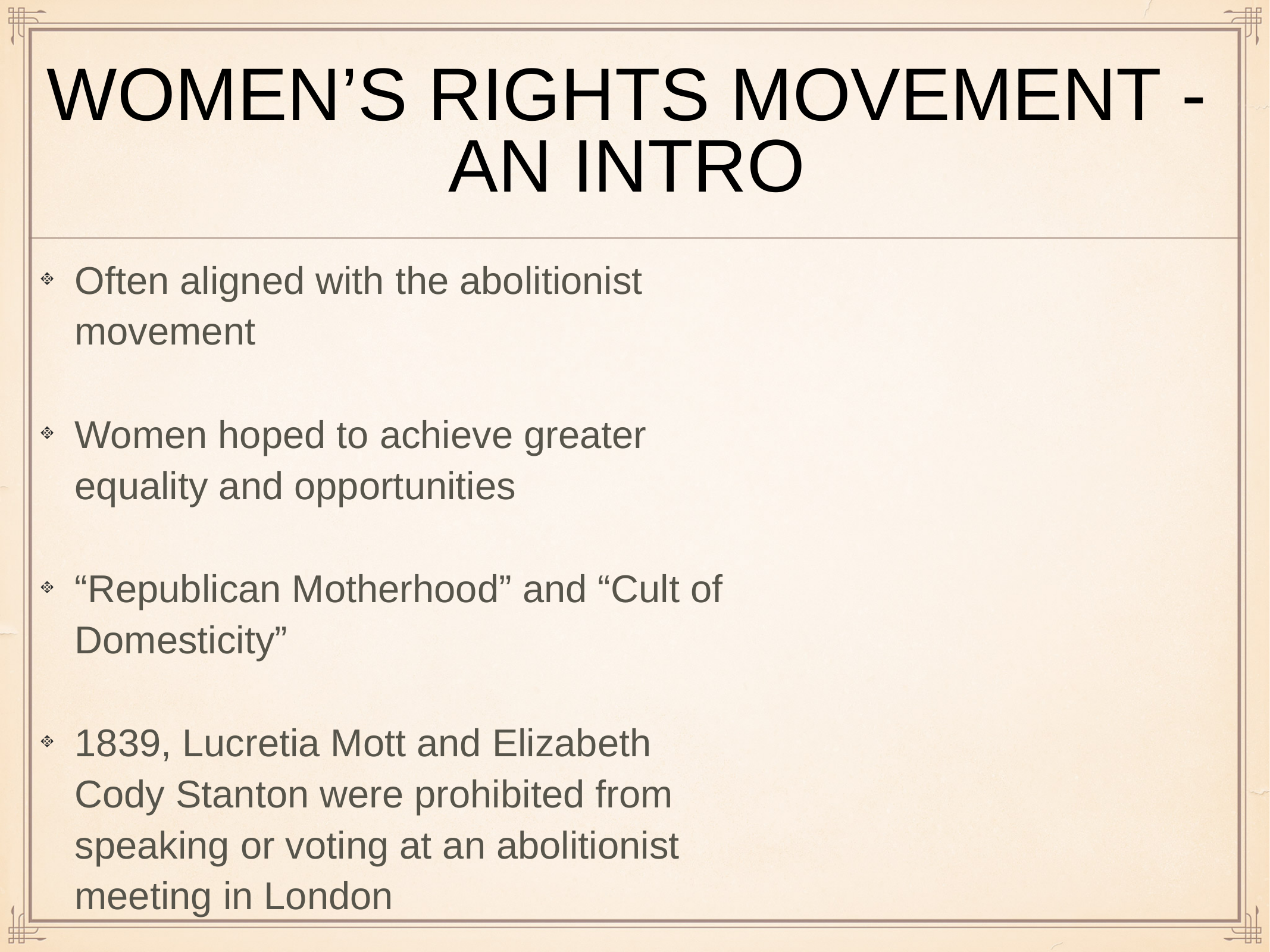

# Women’s Rights Movement - An Intro
Often aligned with the abolitionist movement
Women hoped to achieve greater equality and opportunities
“Republican Motherhood” and “Cult of Domesticity”
1839, Lucretia Mott and Elizabeth Cody Stanton were prohibited from speaking or voting at an abolitionist meeting in London